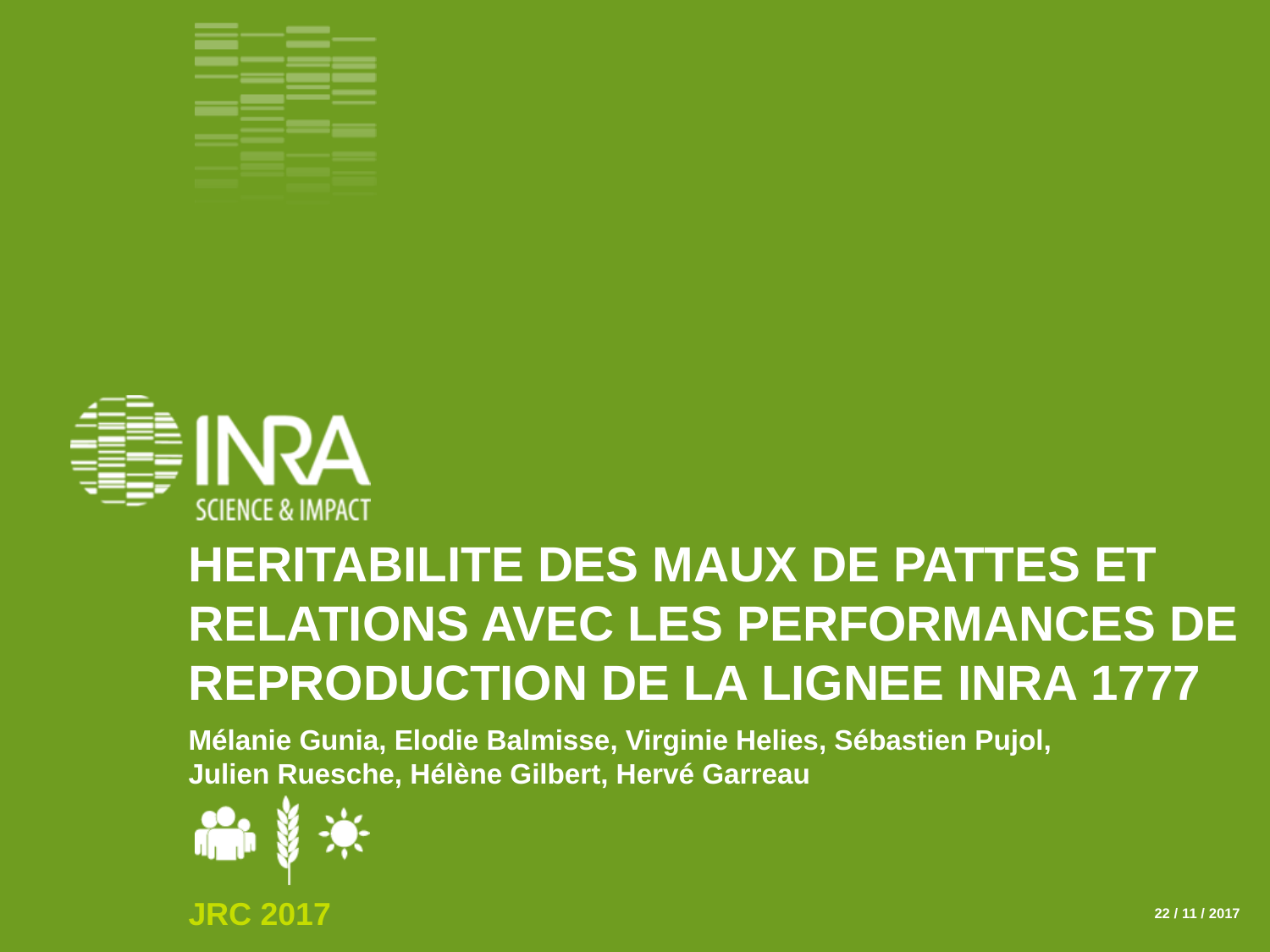

HERITABILITE DES MAUX DE PATTES ET RELATIONS AVEC LES PERFORMANCES DE REPRODUCTION DE LA LIGNEE INRA 1777
Mélanie Gunia, Elodie Balmisse, Virginie Helies, Sébastien Pujol, Julien Ruesche, Hélène Gilbert, Hervé Garreau
JRC 2017
22 / 11 / 2017